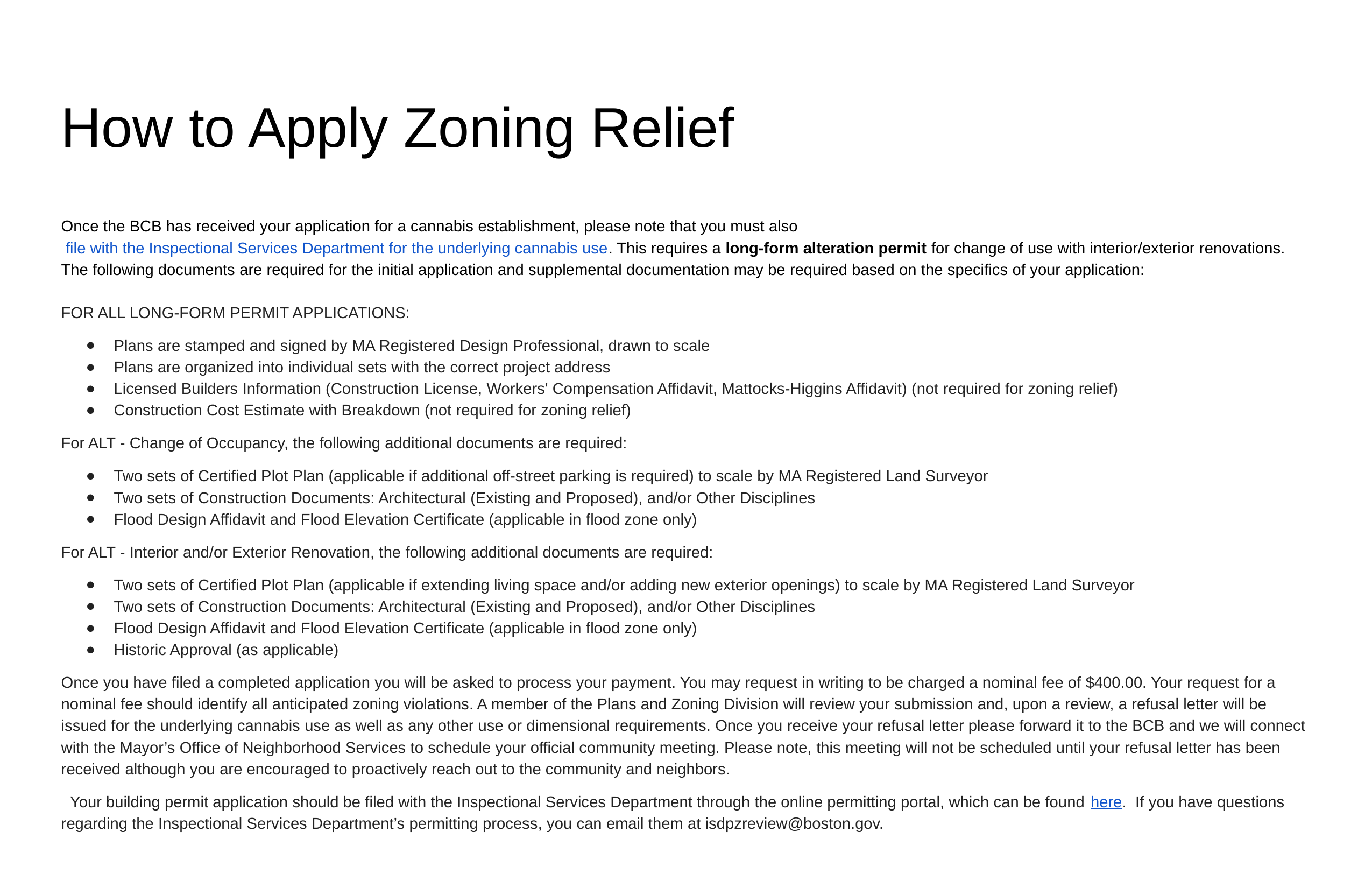

# How to Apply Zoning Relief
Once the BCB has received your application for a cannabis establishment, please note that you must also file with the Inspectional Services Department for the underlying cannabis use. This requires a long-form alteration permit for change of use with interior/exterior renovations. The following documents are required for the initial application and supplemental documentation may be required based on the specifics of your application:

FOR ALL LONG-FORM PERMIT APPLICATIONS:
Plans are stamped and signed by MA Registered Design Professional, drawn to scale
Plans are organized into individual sets with the correct project address
Licensed Builders Information (Construction License, Workers' Compensation Affidavit, Mattocks-Higgins Affidavit) (not required for zoning relief)
Construction Cost Estimate with Breakdown (not required for zoning relief)
For ALT - Change of Occupancy, the following additional documents are required:
Two sets of Certified Plot Plan (applicable if additional off-street parking is required) to scale by MA Registered Land Surveyor
Two sets of Construction Documents: Architectural (Existing and Proposed), and/or Other Disciplines
Flood Design Affidavit and Flood Elevation Certificate (applicable in flood zone only)
For ALT - Interior and/or Exterior Renovation, the following additional documents are required:
Two sets of Certified Plot Plan (applicable if extending living space and/or adding new exterior openings) to scale by MA Registered Land Surveyor
Two sets of Construction Documents: Architectural (Existing and Proposed), and/or Other Disciplines
Flood Design Affidavit and Flood Elevation Certificate (applicable in flood zone only)
Historic Approval (as applicable)
Once you have filed a completed application you will be asked to process your payment. You may request in writing to be charged a nominal fee of $400.00. Your request for a nominal fee should identify all anticipated zoning violations. A member of the Plans and Zoning Division will review your submission and, upon a review, a refusal letter will be issued for the underlying cannabis use as well as any other use or dimensional requirements. Once you receive your refusal letter please forward it to the BCB and we will connect with the Mayor’s Office of Neighborhood Services to schedule your official community meeting. Please note, this meeting will not be scheduled until your refusal letter has been received although you are encouraged to proactively reach out to the community and neighbors.
  Your building permit application should be filed with the Inspectional Services Department through the online permitting portal, which can be found here.  If you have questions regarding the Inspectional Services Department’s permitting process, you can email them at isdpzreview@boston.gov.